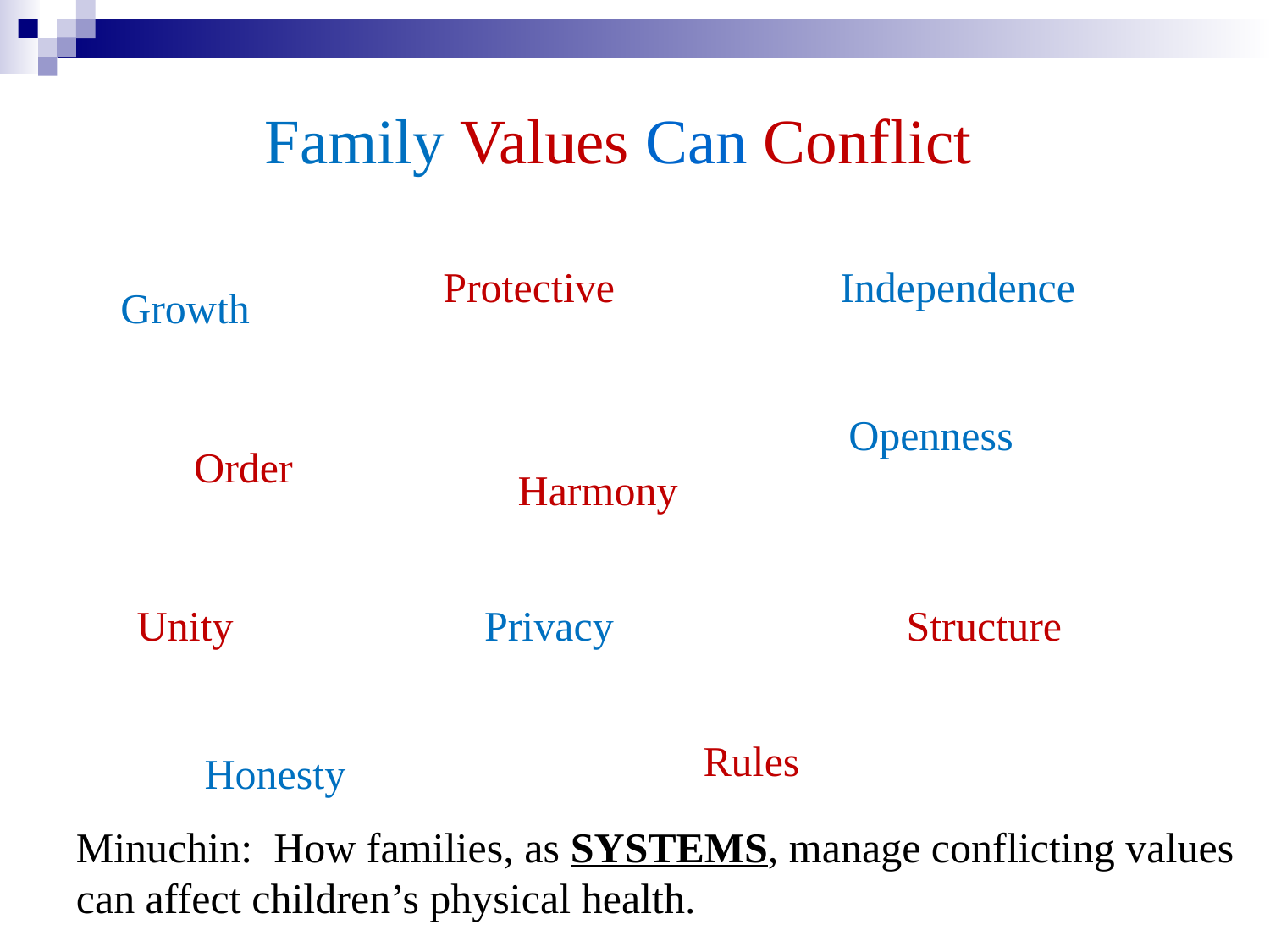

Family Values Can Conflict
Protective
Independence
Growth
Openness
Order
Harmony
Unity
Privacy
Structure
Rules
Honesty
Minuchin:  How families, as SYSTEMS, manage conflicting values can affect children’s physical health.